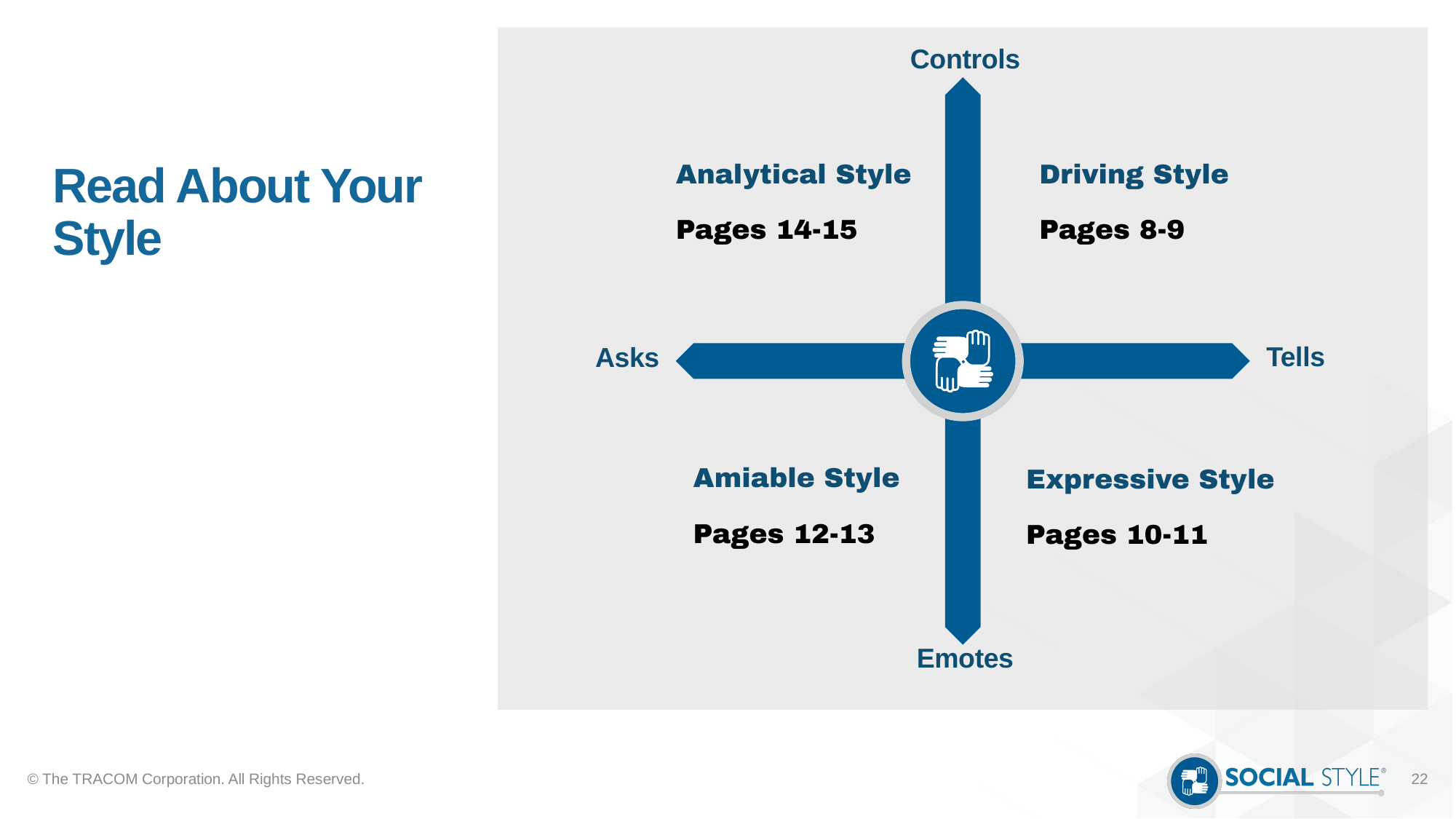

# Read About Your Style

Controls

Analytical Style

Pages 14-15
Driving Style

Pages 8-9
Tells
Asks
Amiable Style

Pages 12-13
Expressive Style

Pages 10-11
Emotes
© The TRACOM Corporation. All Rights Reserved.
22